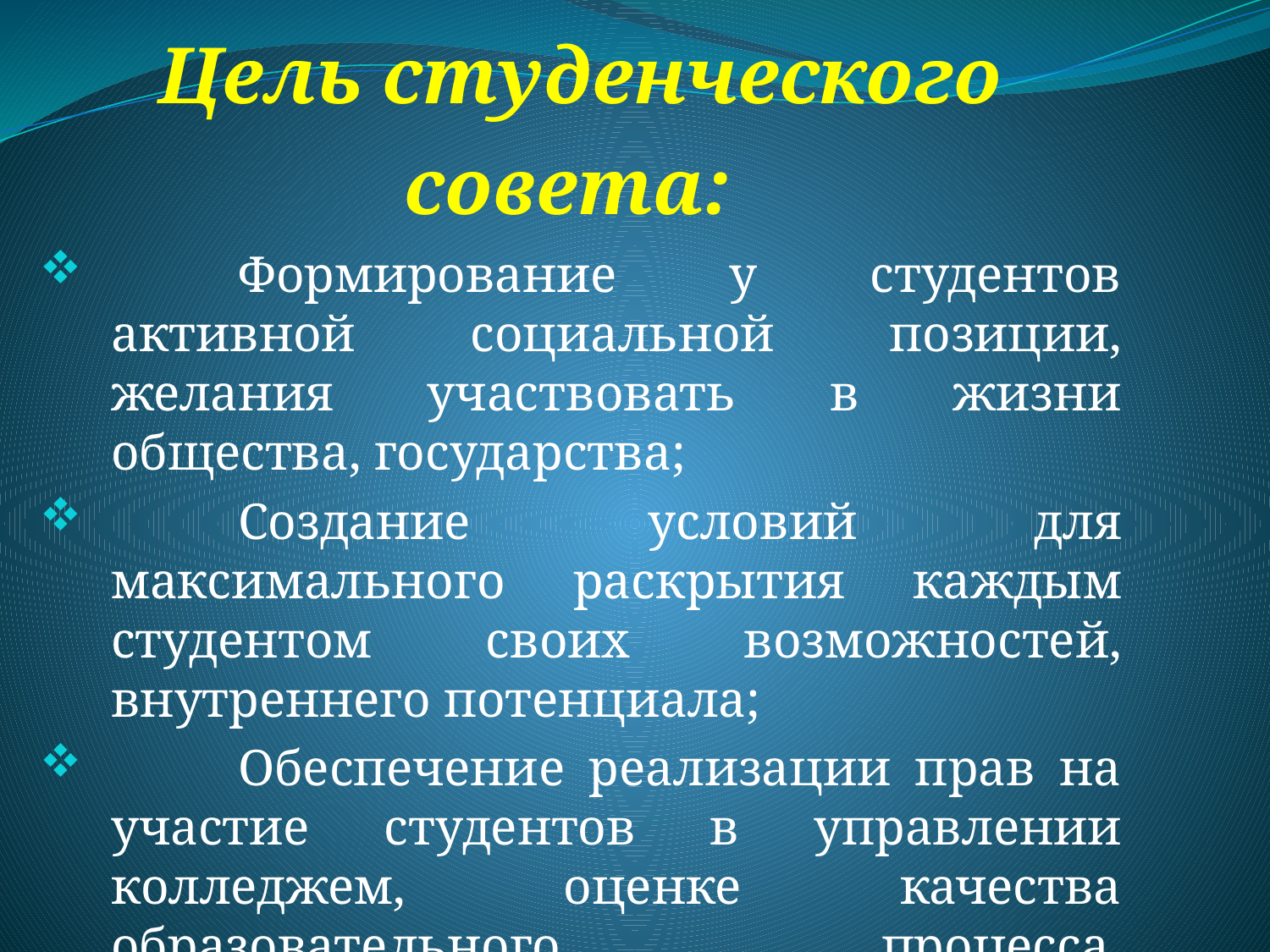

Цель студенческого совета:
	Формирование у студентов активной социальной позиции, желания участвовать в жизни общества, государства;
	Создание условий для максимального раскрытия каждым студентом своих возможностей, внутреннего потенциала;
	Обеспечение реализации прав на участие студентов в управлении колледжем, оценке качества образовательного процесса.